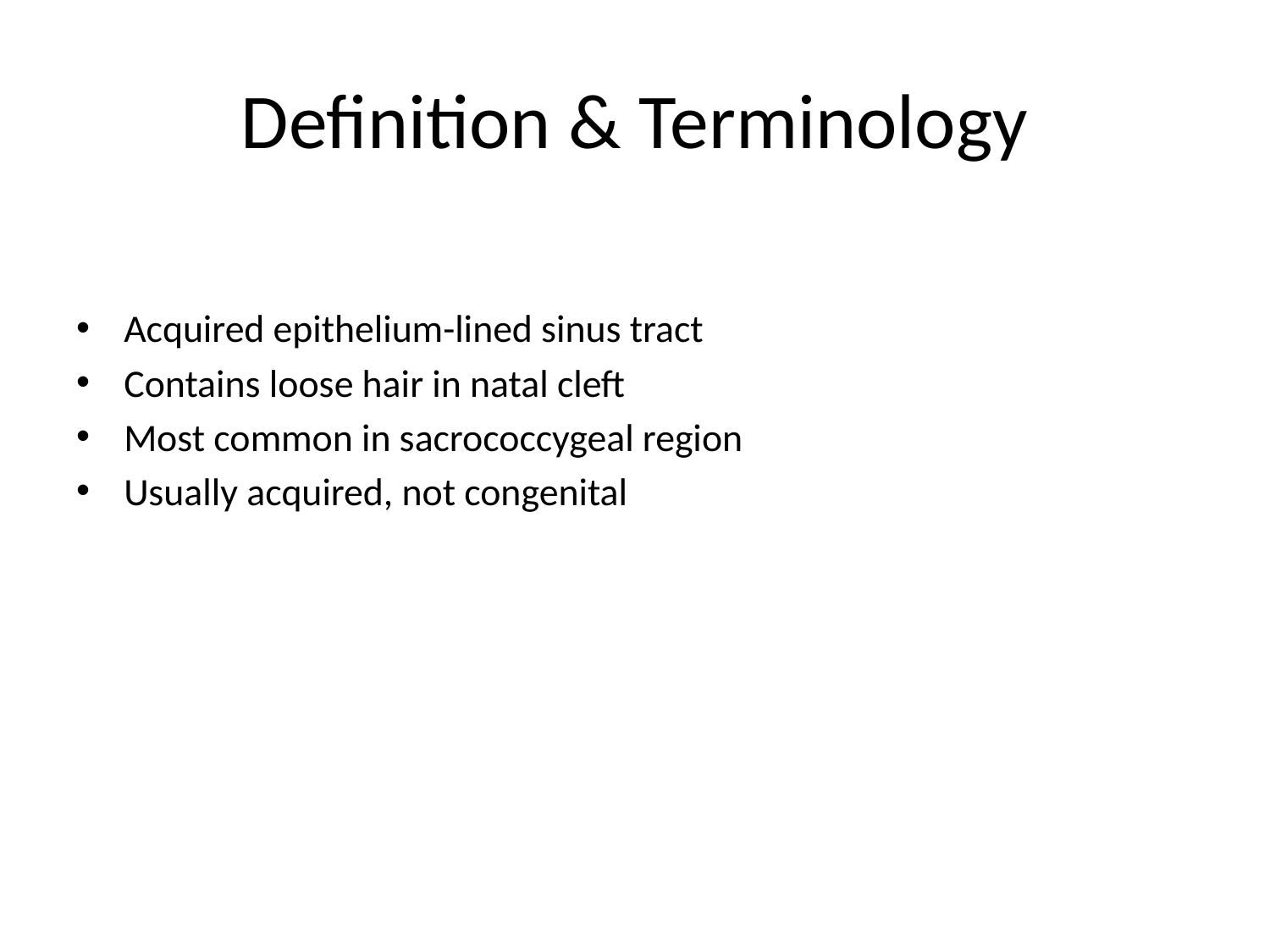

# Definition & Terminology

Acquired epithelium-lined sinus tract
Contains loose hair in natal cleft
Most common in sacrococcygeal region
Usually acquired, not congenital